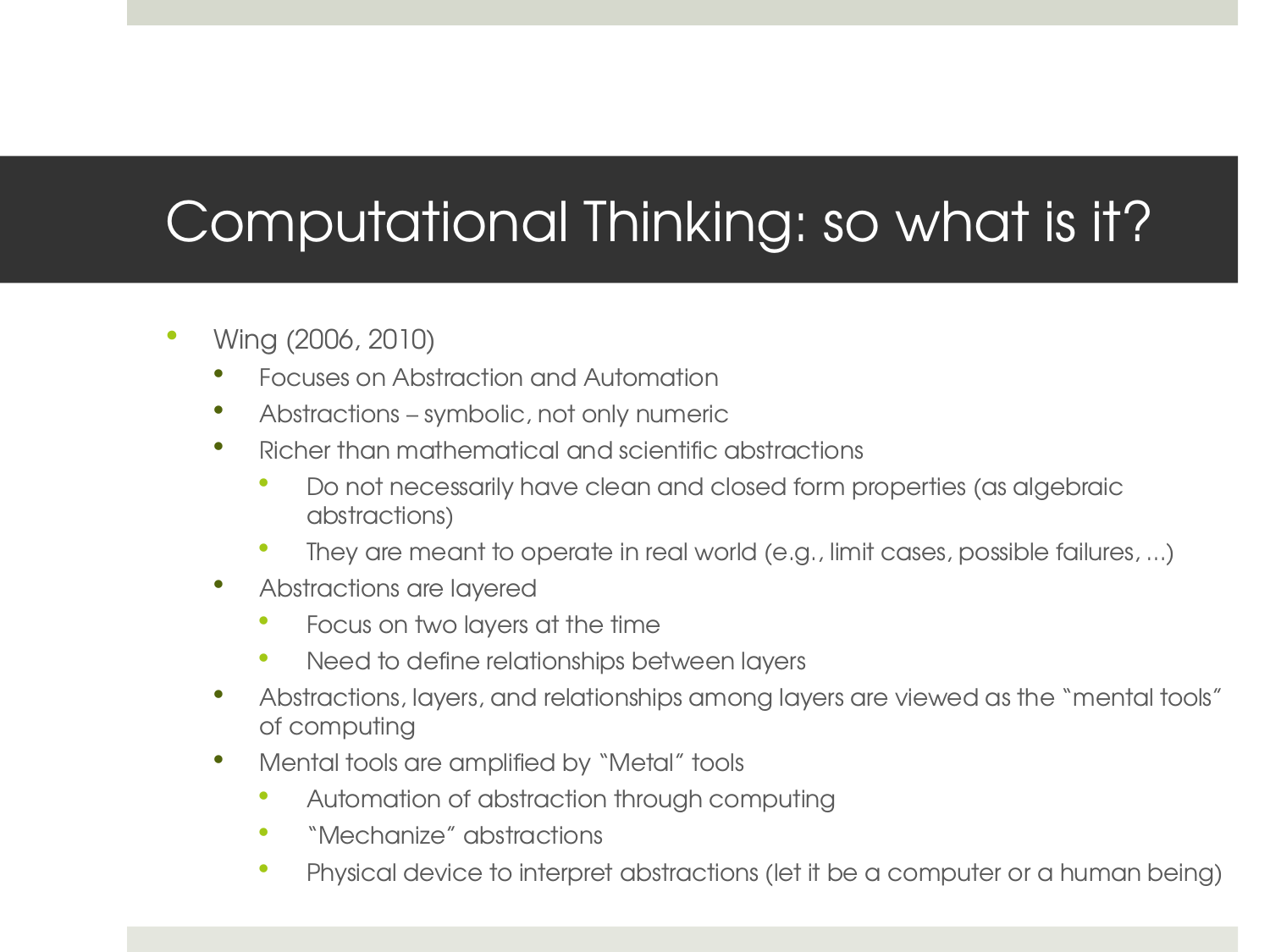

# Computational Thinking: so what is it?
Wing (2006, 2010)
Focuses on Abstraction and Automation
Abstractions – symbolic, not only numeric
Richer than mathematical and scientific abstractions
Do not necessarily have clean and closed form properties (as algebraic abstractions)
They are meant to operate in real world (e.g., limit cases, possible failures, …)
Abstractions are layered
Focus on two layers at the time
Need to define relationships between layers
Abstractions, layers, and relationships among layers are viewed as the “mental tools” of computing
Mental tools are amplified by “Metal” tools
Automation of abstraction through computing
“Mechanize” abstractions
Physical device to interpret abstractions (let it be a computer or a human being)